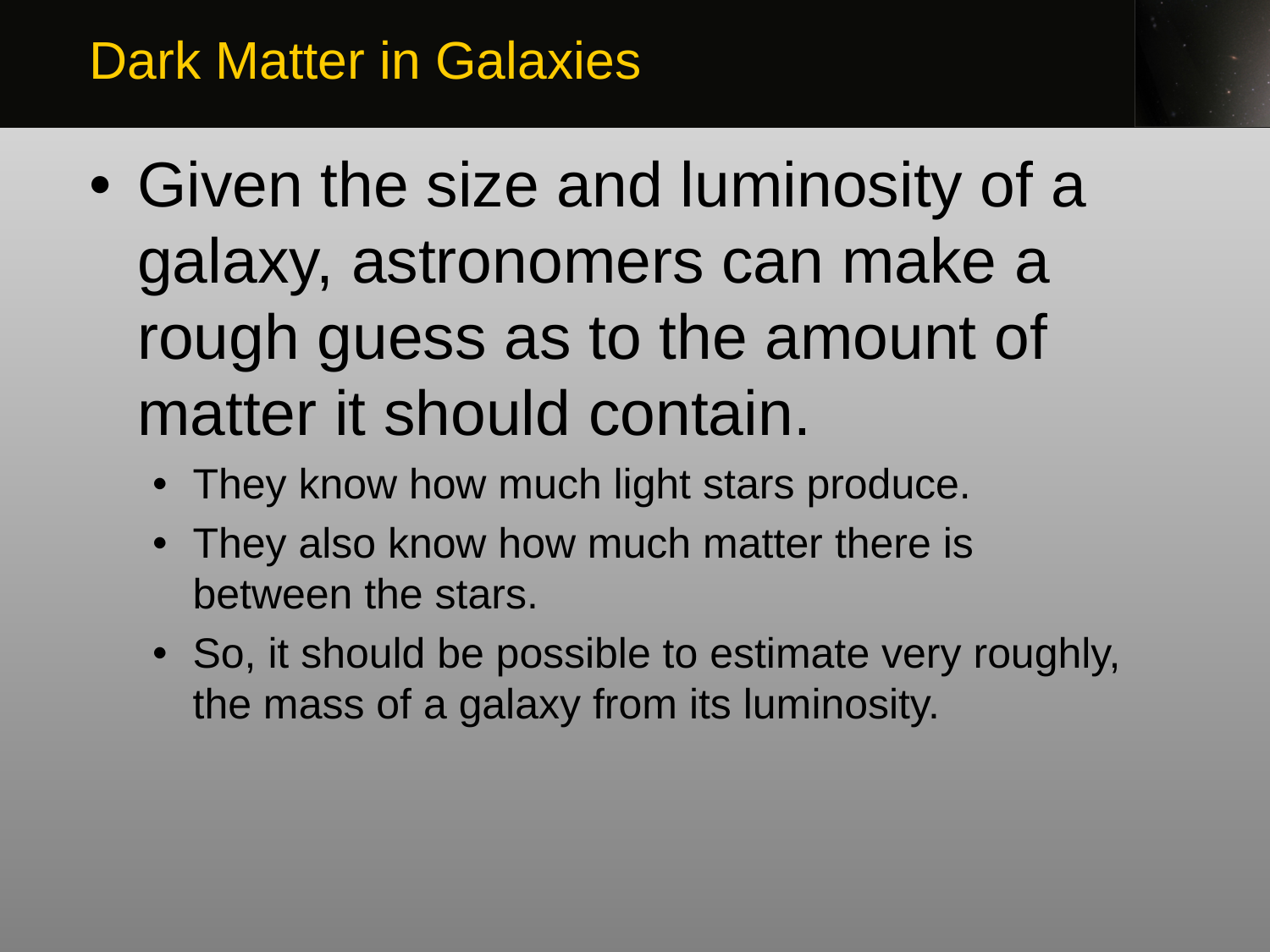

Dark Matter in Galaxies
Given the size and luminosity of a galaxy, astronomers can make a rough guess as to the amount of matter it should contain.
They know how much light stars produce.
They also know how much matter there is between the stars.
So, it should be possible to estimate very roughly, the mass of a galaxy from its luminosity.